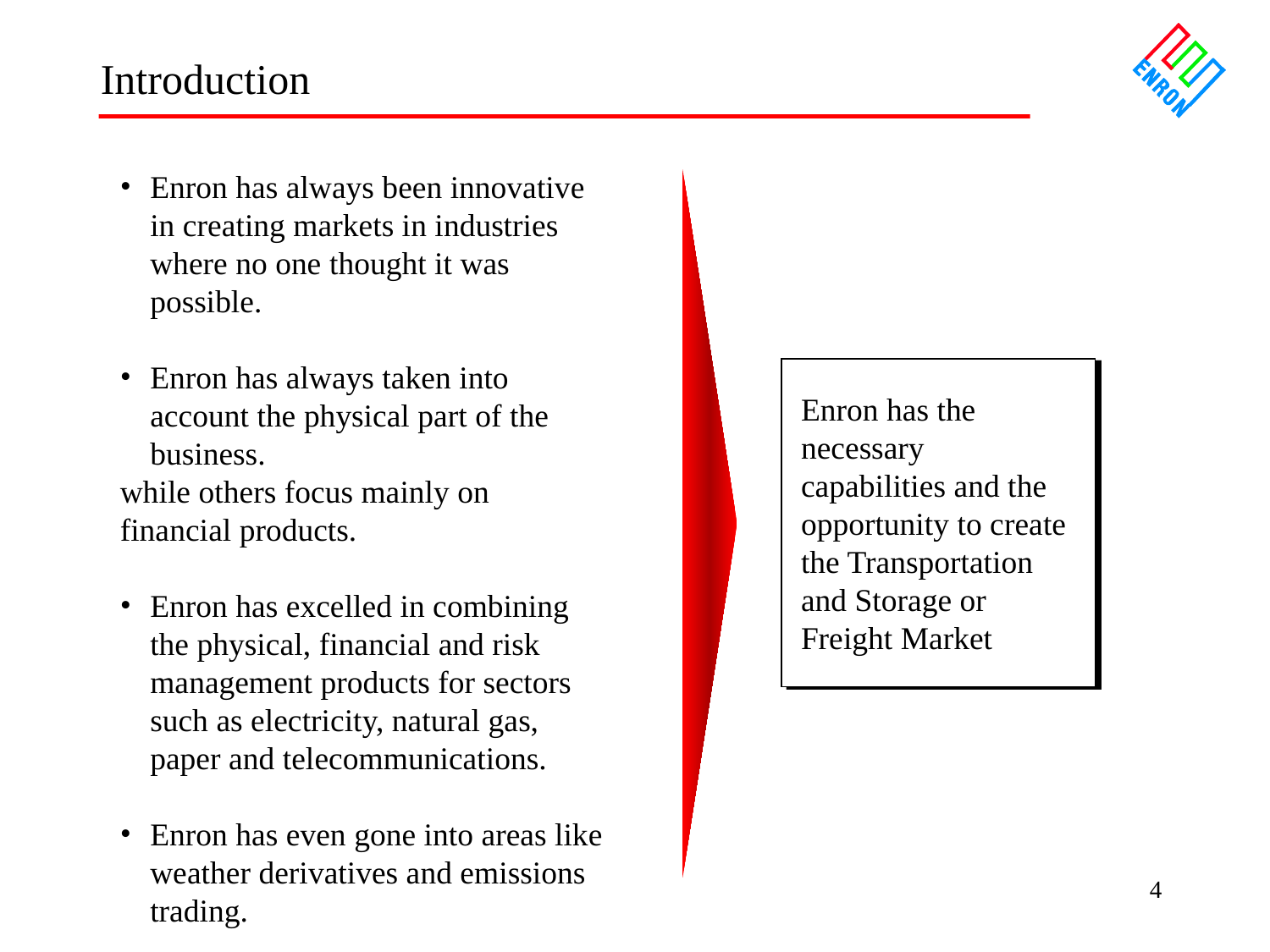

Introduction

Enron has always been innovative in creating markets in industries where no one thought it was possible.

Enron has always taken into account the physical part of the business.
while others focus mainly on financial products.

Enron has excelled in combining the physical, financial and risk management products for sectors such as electricity, natural gas, paper and telecommunications.

Enron has even gone into areas like weather derivatives and emissions trading.

Enron has the necessary  capabilities and the opportunity to create the Transportation and Storage or Freight Market

4